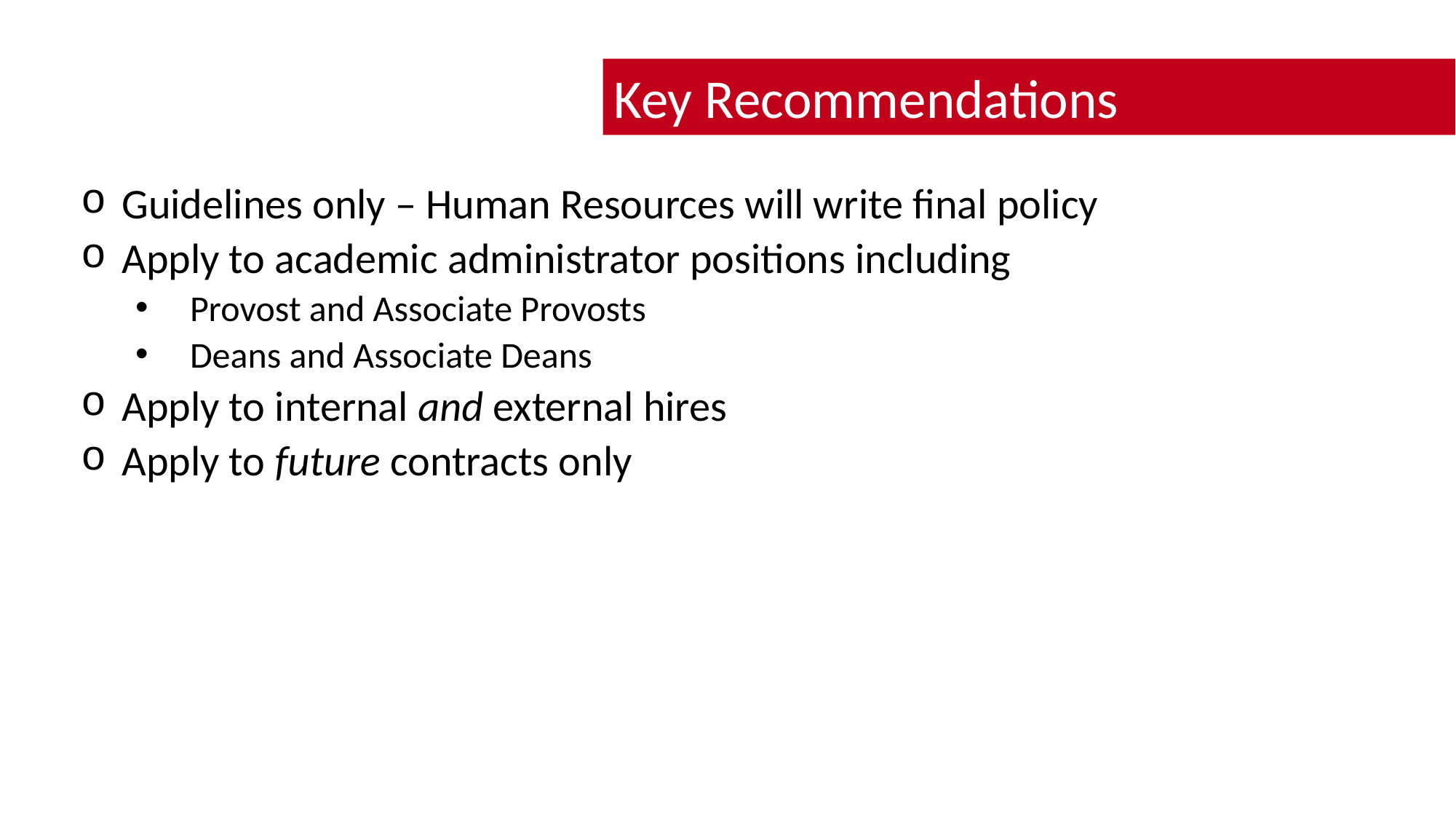

Key Recommendations
Guidelines only – Human Resources will write final policy
Apply to academic administrator positions including
Provost and Associate Provosts
Deans and Associate Deans
Apply to internal and external hires
Apply to future contracts only